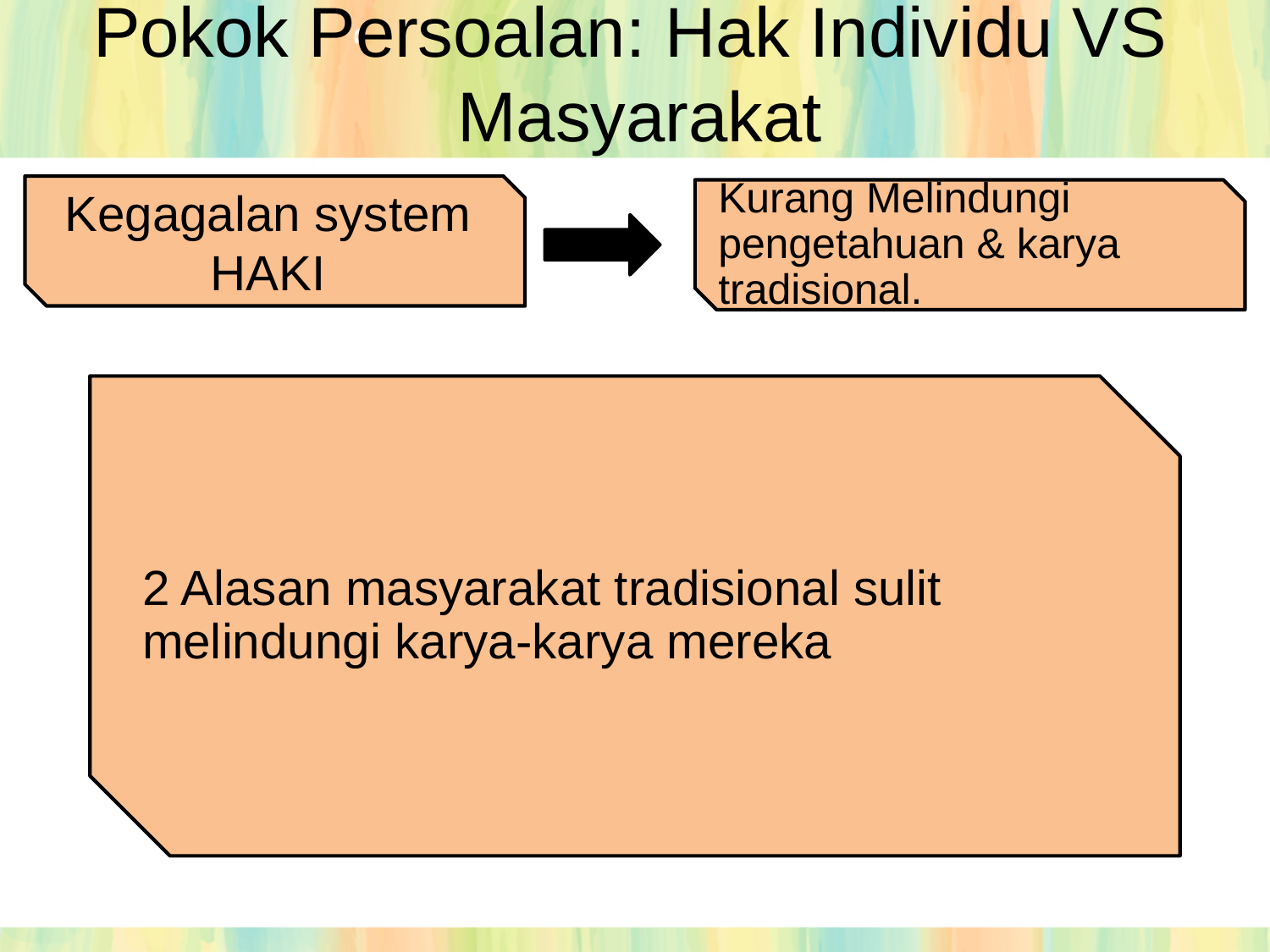

Pokok Persoalan: Hak Individu VS
Masyarakat
Kegagalan system
HAKI
Kurang Melindungi pengetahuan & karya tradisional.

2 Alasan masyarakat tradisional sulit melindungi karya-karya mereka